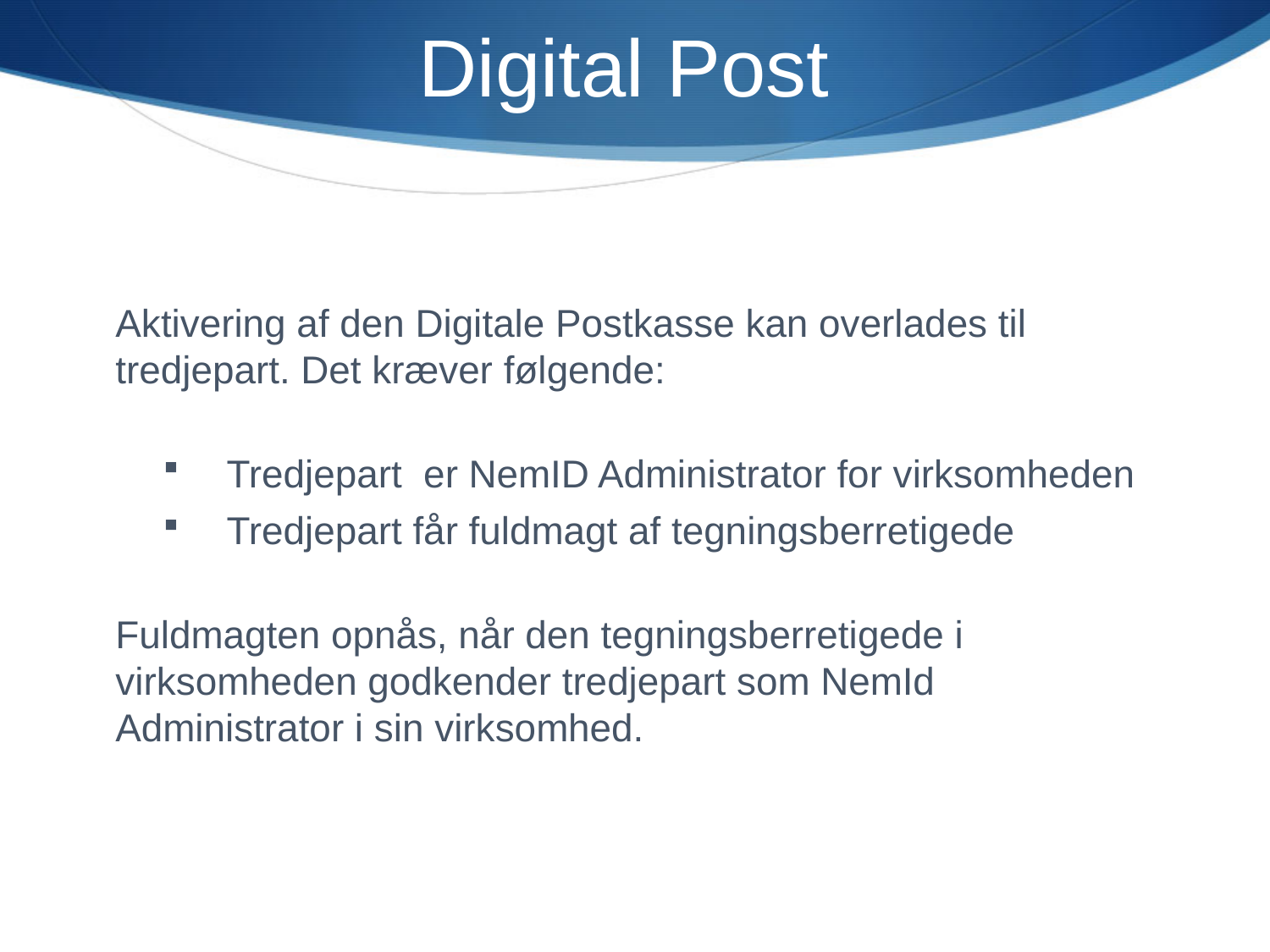

Digital Post
Aktivering af den Digitale Postkasse kan overlades til tredjepart. Det kræver følgende:
Tredjepart  er NemID Administrator for virksomheden
Tredjepart får fuldmagt af tegningsberretigede
Fuldmagten opnås, når den tegningsberretigede i virksomheden godkender tredjepart som NemId Administrator i sin virksomhed.